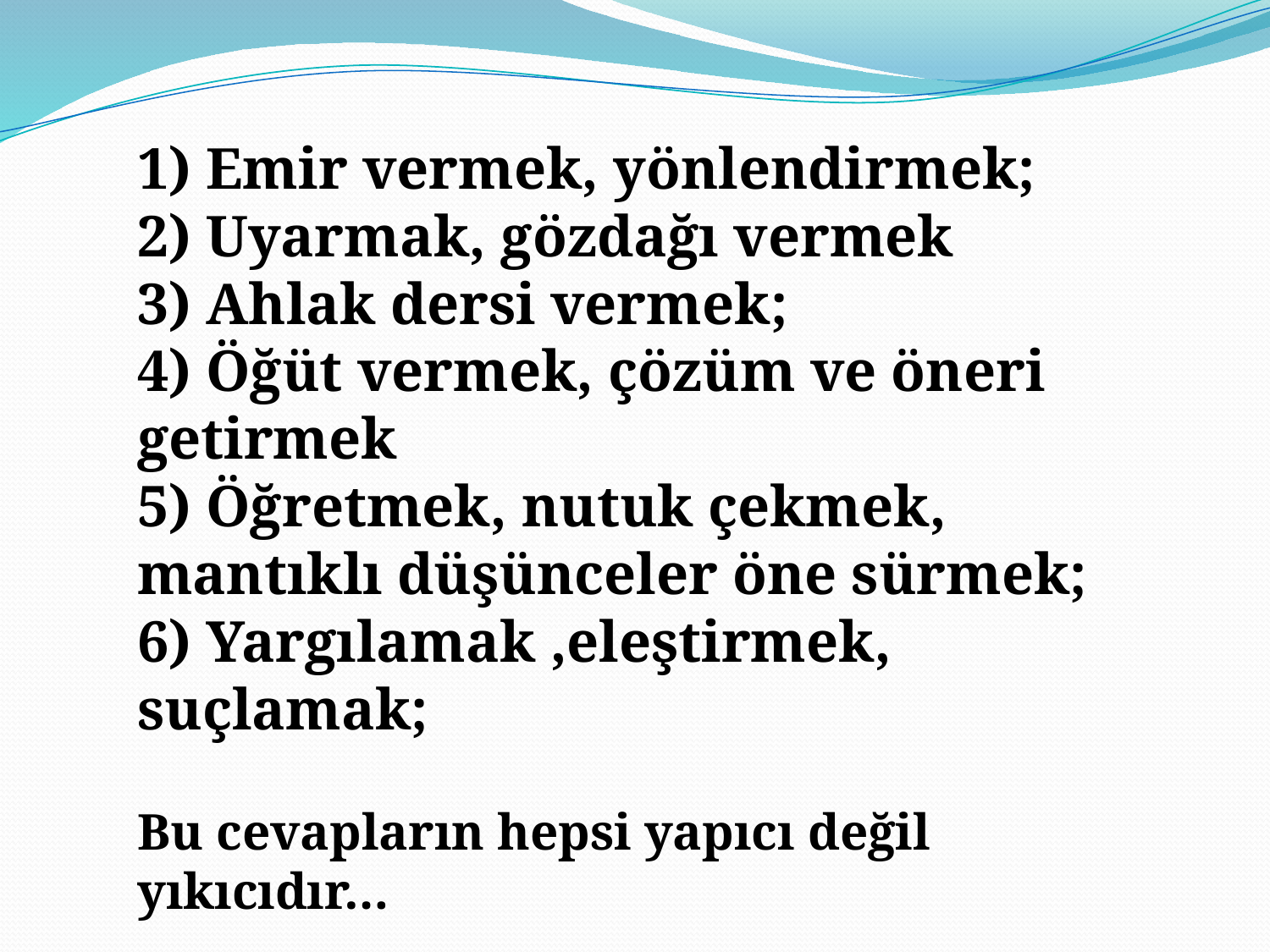

1) Emir vermek, yönlendirmek;
2) Uyarmak, gözdağı vermek
3) Ahlak dersi vermek;
4) Öğüt vermek, çözüm ve öneri getirmek
5) Öğretmek, nutuk çekmek, mantıklı düşünceler öne sürmek;
6) Yargılamak ,eleştirmek, suçlamak;

Bu cevapların hepsi yapıcı değil yıkıcıdır…